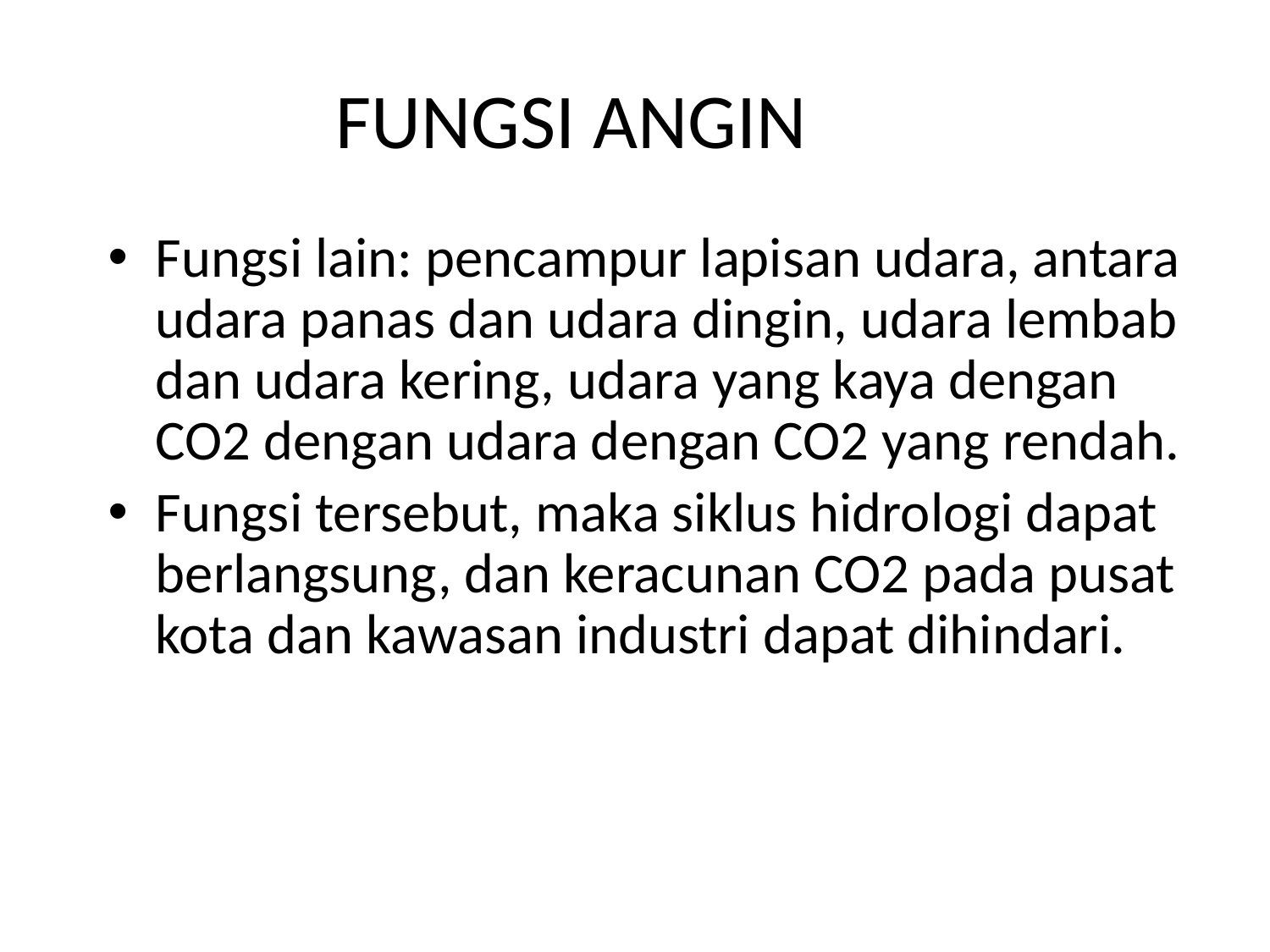

FUNGSI ANGIN
Fungsi lain: pencampur lapisan udara, antara udara panas dan udara dingin, udara lembab dan udara kering, udara yang kaya dengan CO2 dengan udara dengan CO2 yang rendah.
Fungsi tersebut, maka siklus hidrologi dapat berlangsung, dan keracunan CO2 pada pusat kota dan kawasan industri dapat dihindari.